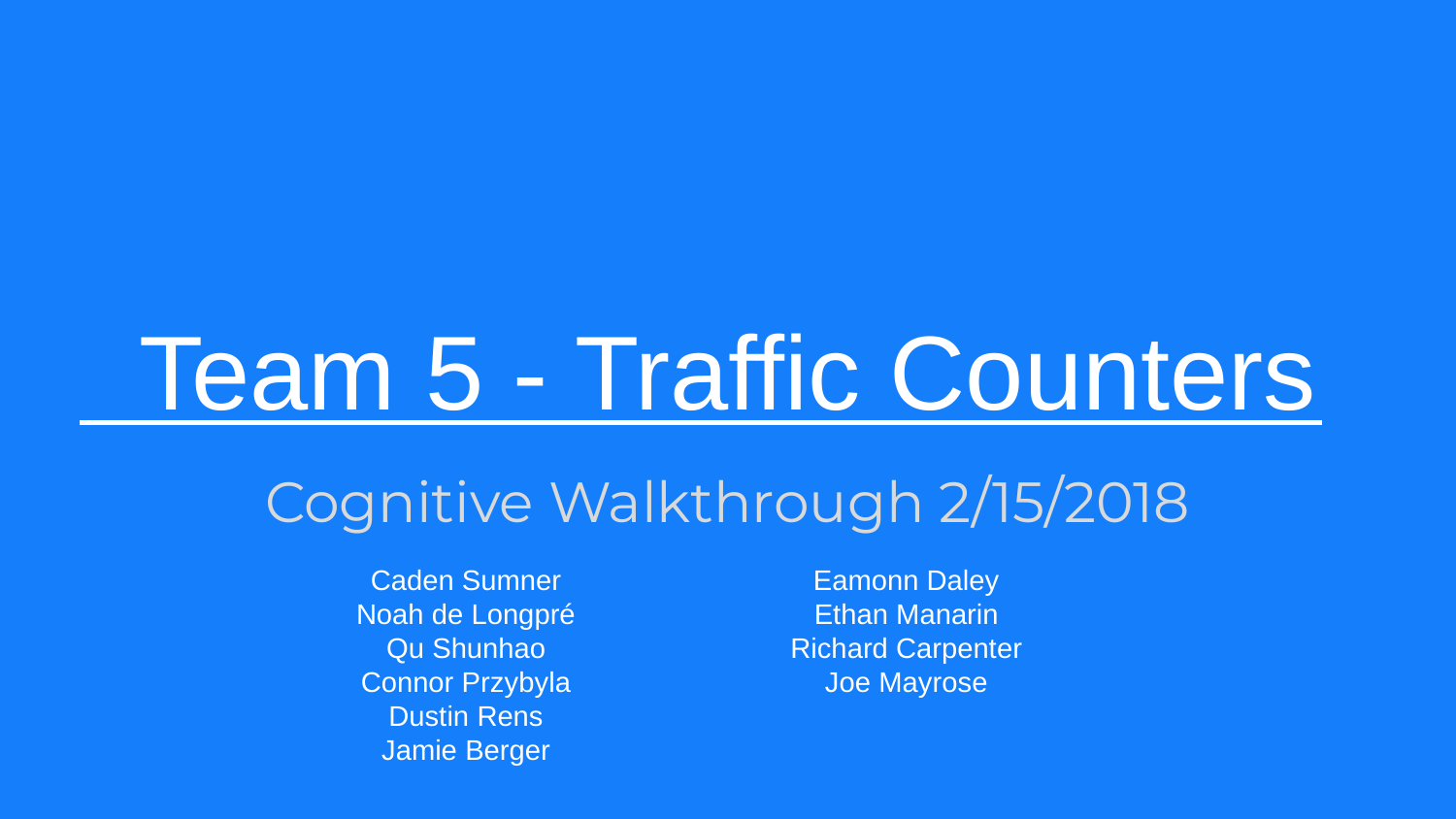

# Team 5 - Traffic Counters
Cognitive Walkthrough 2/15/2018
Caden Sumner
Noah de Longpré
Qu Shunhao
Connor Przybyla
Dustin Rens
Jamie Berger
Eamonn Daley
Ethan Manarin
Richard Carpenter
Joe Mayrose